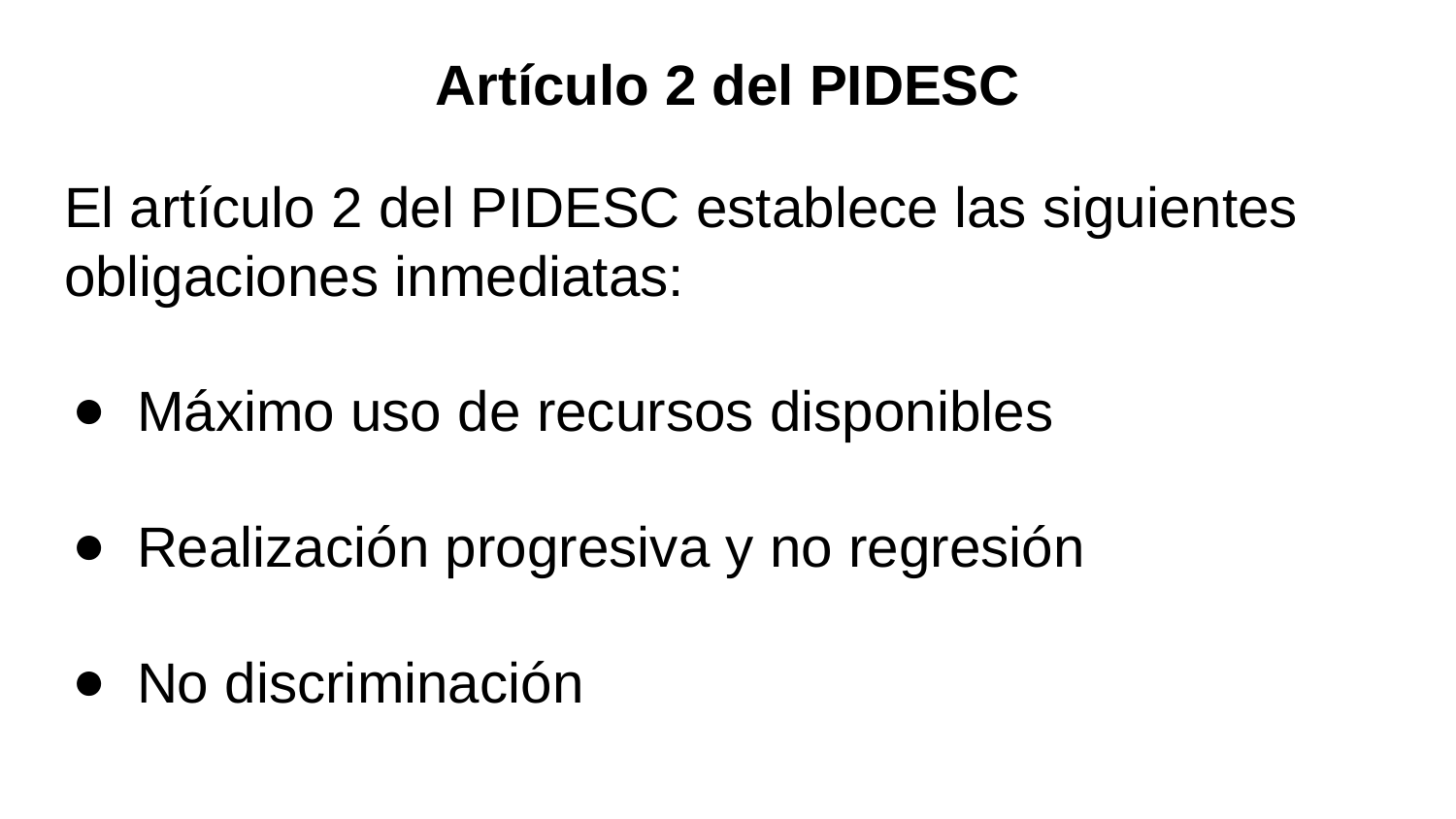

# Artículo 2 del PIDESC

El artículo 2 del PIDESC establece las siguientes obligaciones inmediatas:

Máximo uso de recursos disponibles

Realización progresiva y no regresión

No discriminación